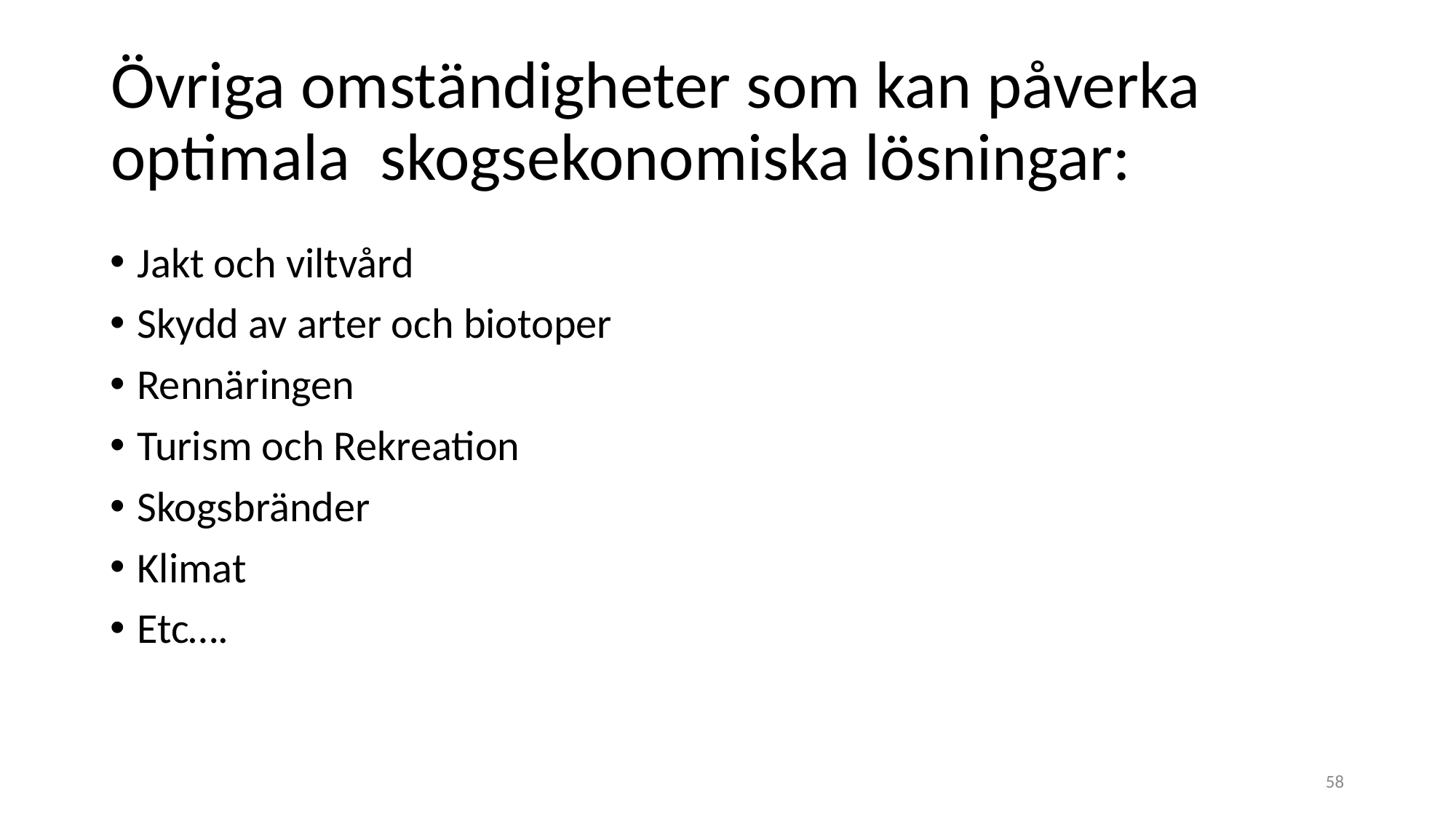

# Övriga omständigheter som kan påverka optimala  skogsekonomiska lösningar:
Jakt och viltvård
Skydd av arter och biotoper
Rennäringen
Turism och Rekreation
Skogsbränder
Klimat
Etc….

58